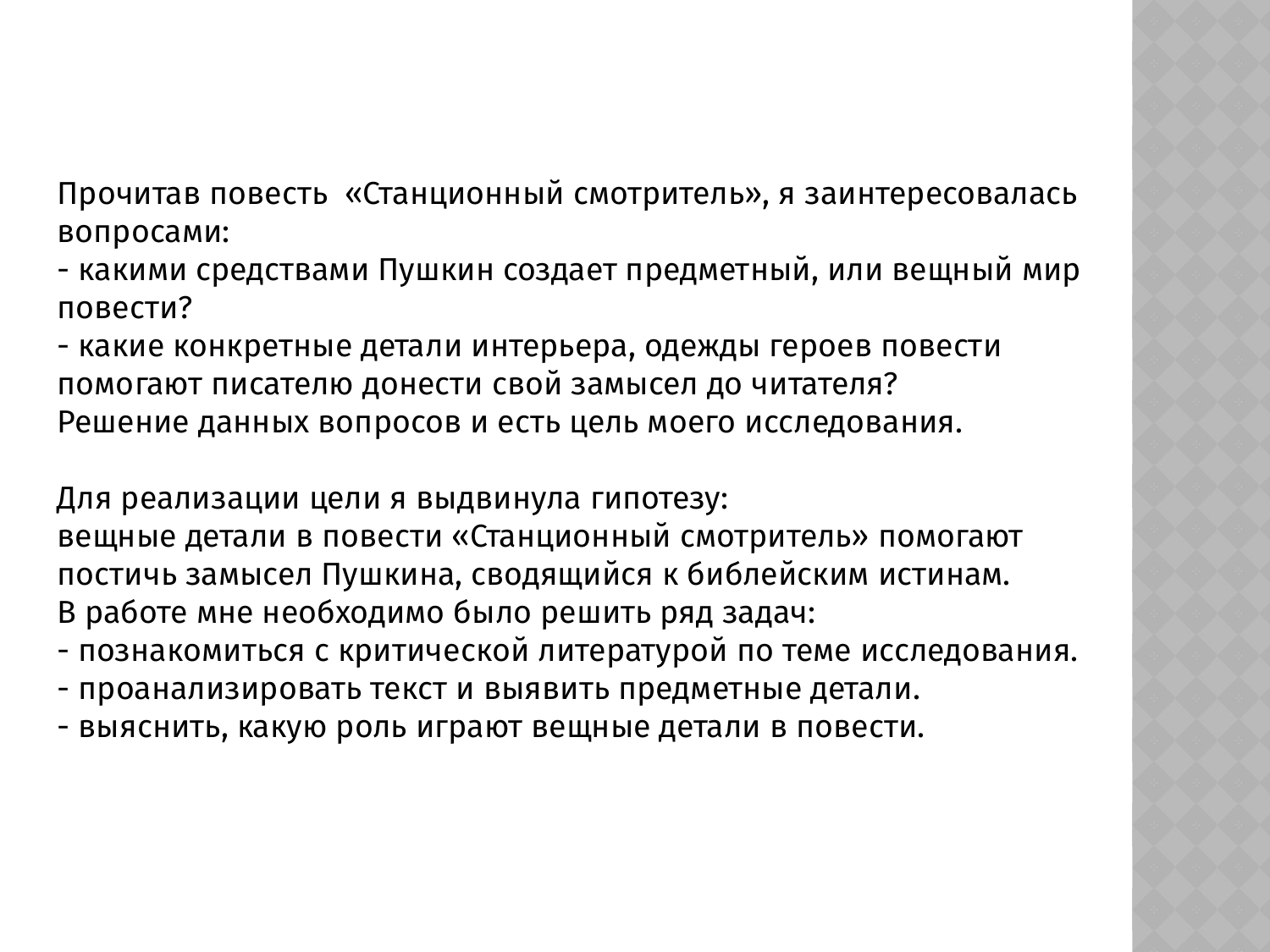

Прочитав повесть  «Станционный смотритель», я заинтересовалась вопросами:
- какими средствами Пушкин создает предметный, или вещный мир повести?
- какие конкретные детали интерьера, одежды героев повести помогают писателю донести свой замысел до читателя?
Решение данных вопросов и есть цель моего исследования.

Для реализации цели я выдвинула гипотезу:
вещные детали в повести «Станционный смотритель» помогают постичь замысел Пушкина, сводящийся к библейским истинам.
В работе мне необходимо было решить ряд задач:
- познакомиться с критической литературой по теме исследования.
- проанализировать текст и выявить предметные детали.
- выяснить, какую роль играют вещные детали в повести.